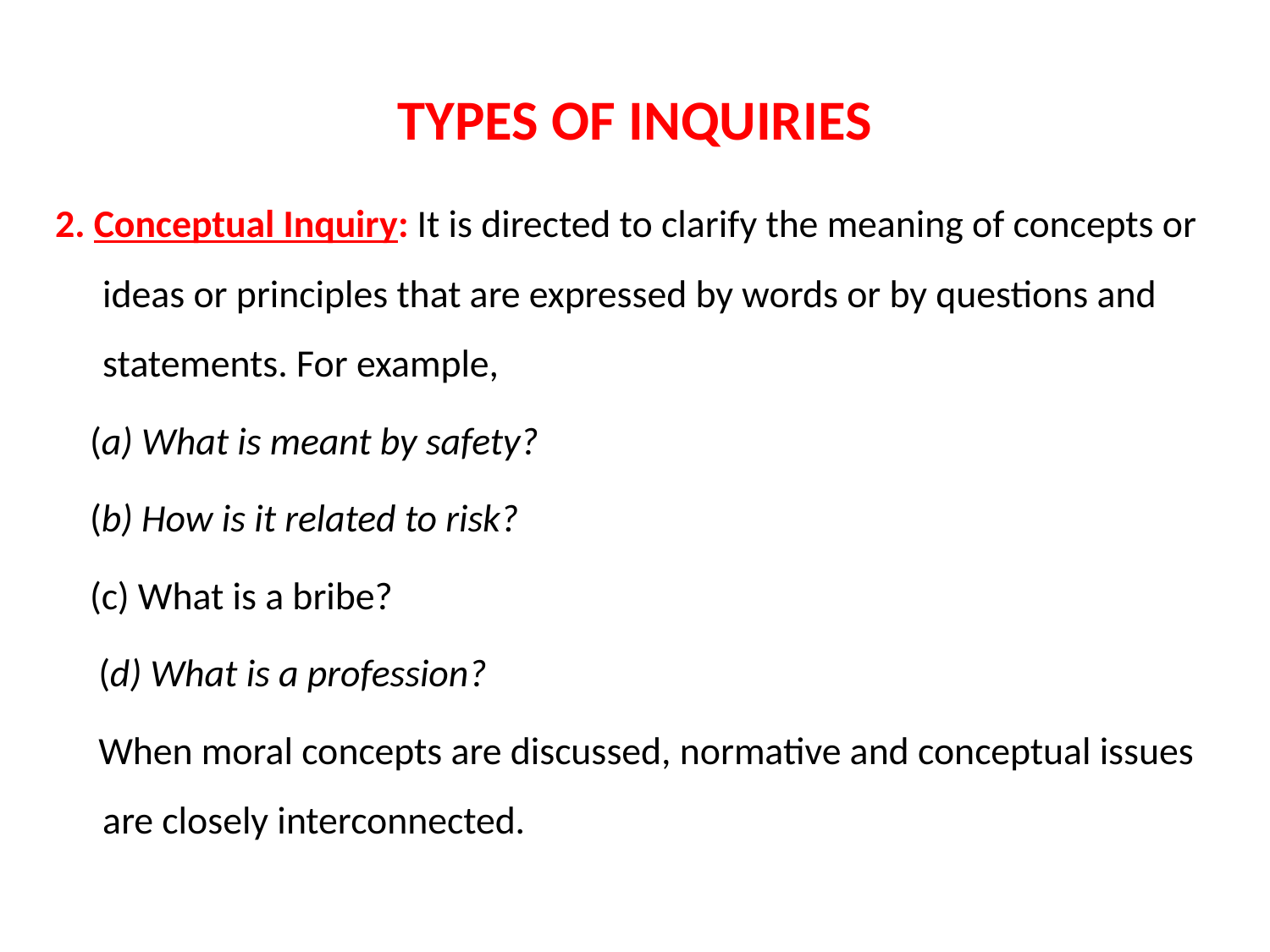

# TYPES OF INQUIRIES
2. Conceptual Inquiry: It is directed to clarify the meaning of concepts or ideas or principles that are expressed by words or by questions and statements. For example,
    (a) What is meant by safety?
    (b) How is it related to risk?
    (c) What is a bribe?
     (d) What is a profession?
     When moral concepts are discussed, normative and conceptual issues are closely interconnected.